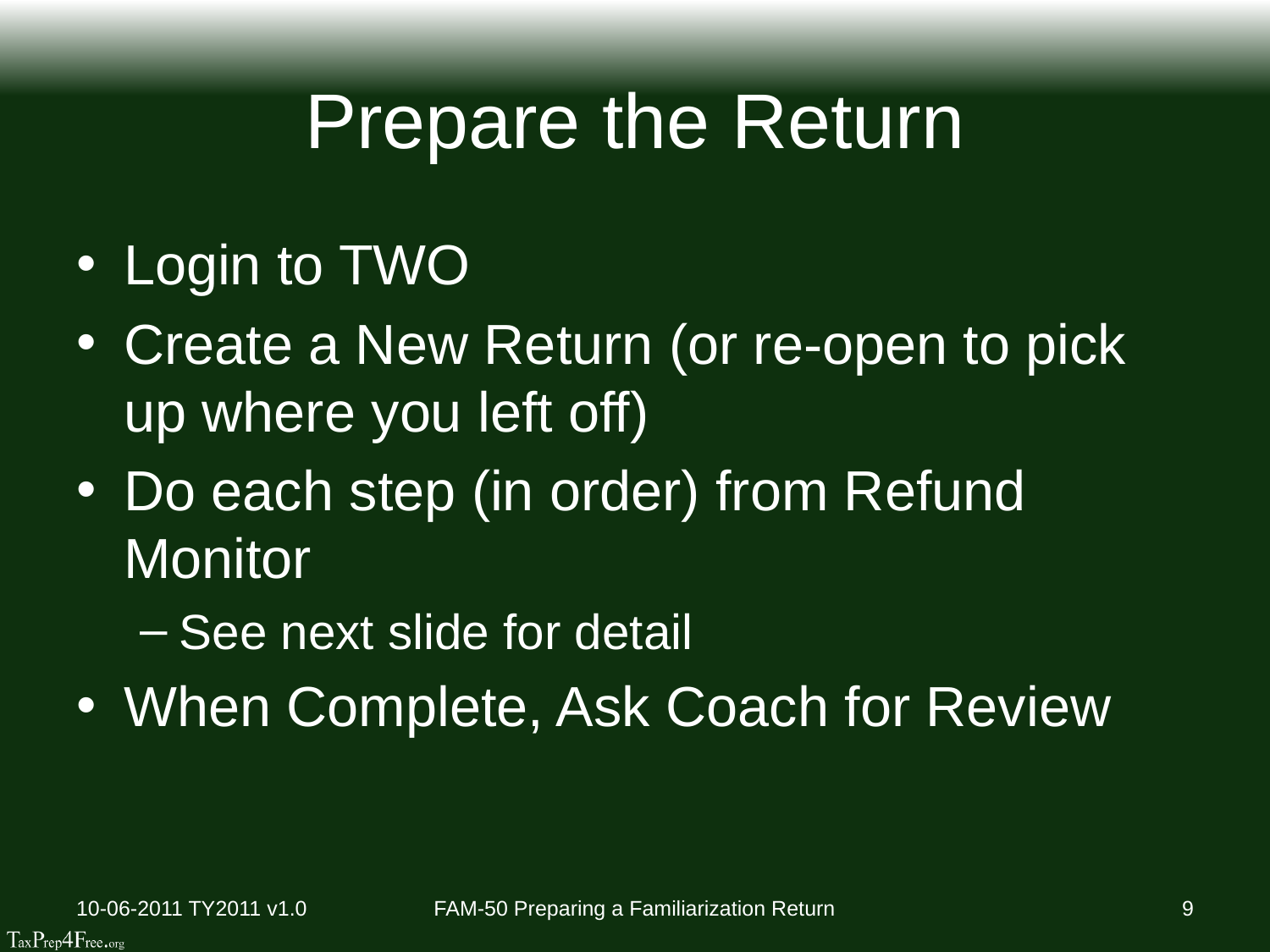

# Prepare the Return
Login to TWO
Create a New Return (or re-open to pick up where you left off)
Do each step (in order) from Refund Monitor
See next slide for detail
When Complete, Ask Coach for Review
10-06-2011 TY2011 v1.0
FAM-50 Preparing a Familiarization Return
9